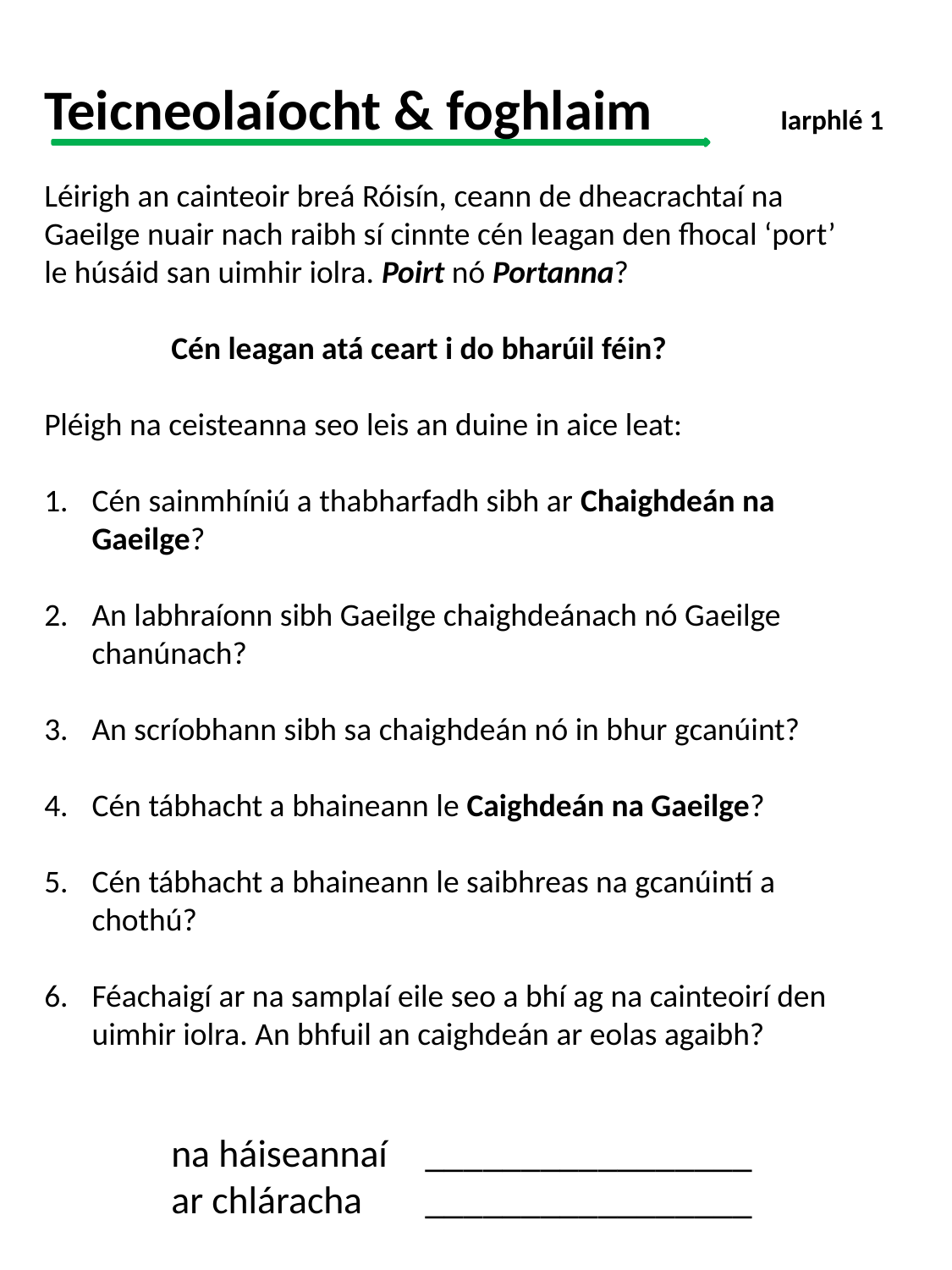

Teicneolaíocht & foghlaim	        Iarphlé 1

Léirigh an cainteoir breá Róisín, ceann de dheacrachtaí na Gaeilge nuair nach raibh sí cinnte cén leagan den fhocal ‘port’ le húsáid san uimhir iolra. Poirt nó Portanna?

	Cén leagan atá ceart i do bharúil féin?

Pléigh na ceisteanna seo leis an duine in aice leat:

Cén sainmhíniú a thabharfadh sibh ar Chaighdeán na Gaeilge?

An labhraíonn sibh Gaeilge chaighdeánach nó Gaeilge chanúnach?

An scríobhann sibh sa chaighdeán nó in bhur gcanúint?

Cén tábhacht a bhaineann le Caighdeán na Gaeilge?

Cén tábhacht a bhaineann le saibhreas na gcanúintí a chothú?

Féachaigí ar na samplaí eile seo a bhí ag na cainteoirí den uimhir iolra. An bhfuil an caighdeán ar eolas agaibh?

	na háiseannaí	_________________
ar chláracha	_________________